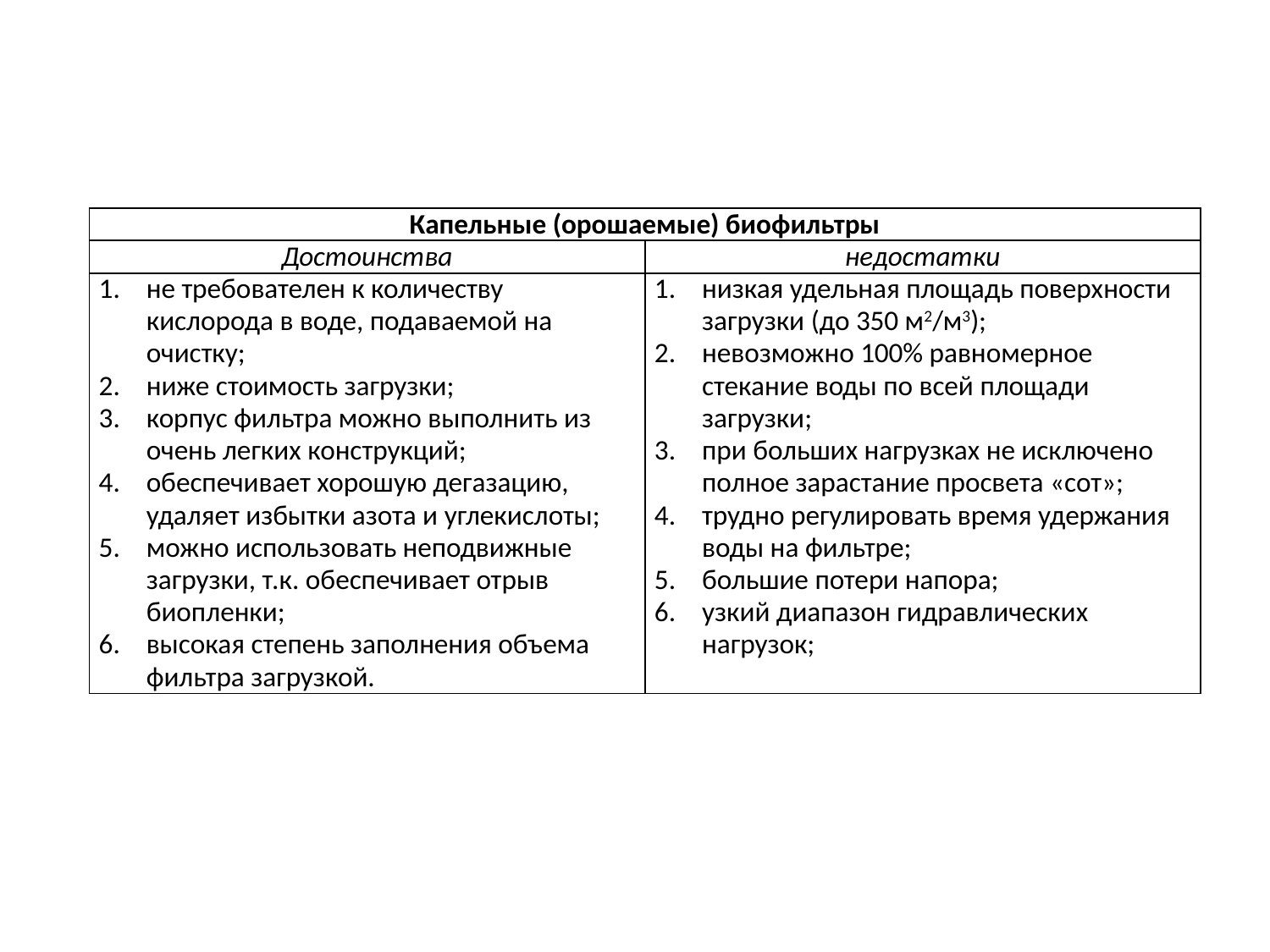

| Капельные (орошаемые) биофильтры |  |
| --- | --- |
| Достоинства | недостатки |
| не требователен к количеству кислорода в воде, подаваемой на очистку; ниже стоимость загрузки; корпус фильтра можно выполнить из очень легких конструкций; обеспечивает хорошую дегазацию, удаляет избытки азота и углекислоты; можно использовать неподвижные загрузки, т.к. обеспечивает отрыв биопленки; высокая степень заполнения объема фильтра загрузкой. | низкая удельная площадь поверхности загрузки (до 350 м2/м3); невозможно 100% равномерное стекание воды по всей площади загрузки; при больших нагрузках не исключено полное зарастание просвета «сот»; трудно регулировать время удержания воды на фильтре; большие потери напора; узкий диапазон гидравлических нагрузок; |